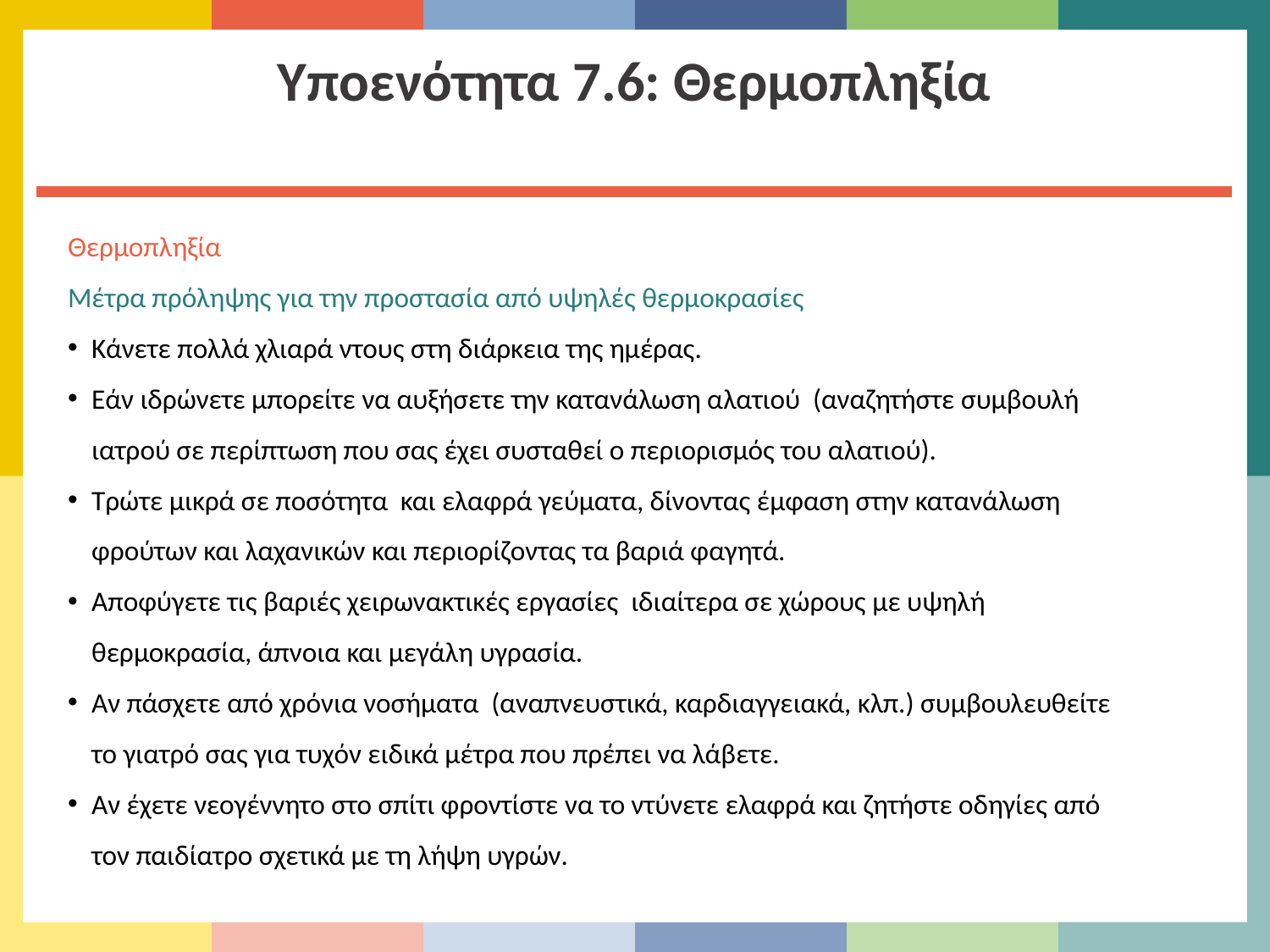

Υποενότητα 7.6: Θερμοπληξία
Θερμοπληξία
Μέτρα πρόληψης για την προστασία από υψηλές θερμοκρασίες
Κάνετε πολλά χλιαρά ντους στη διάρκεια της ημέρας.
Εάν ιδρώνετε μπορείτε να αυξήσετε την κατανάλωση αλατιού  (αναζητήστε συμβουλή ιατρού σε περίπτωση που σας έχει συσταθεί ο περιορισμός του αλατιού).
Τρώτε μικρά σε ποσότητα  και ελαφρά γεύματα, δίνοντας έμφαση στην κατανάλωση φρούτων και λαχανικών και περιορίζοντας τα βαριά φαγητά.
Αποφύγετε τις βαριές χειρωνακτικές εργασίες  ιδιαίτερα σε χώρους με υψηλή θερμοκρασία, άπνοια και μεγάλη υγρασία.
Αν πάσχετε από χρόνια νοσήματα  (αναπνευστικά, καρδιαγγειακά, κλπ.) συμβουλευθείτε το γιατρό σας για τυχόν ειδικά μέτρα που πρέπει να λάβετε.
Αν έχετε νεογέννητο στο σπίτι φροντίστε να το ντύνετε ελαφρά και ζητήστε οδηγίες από τον παιδίατρο σχετικά με τη λήψη υγρών.